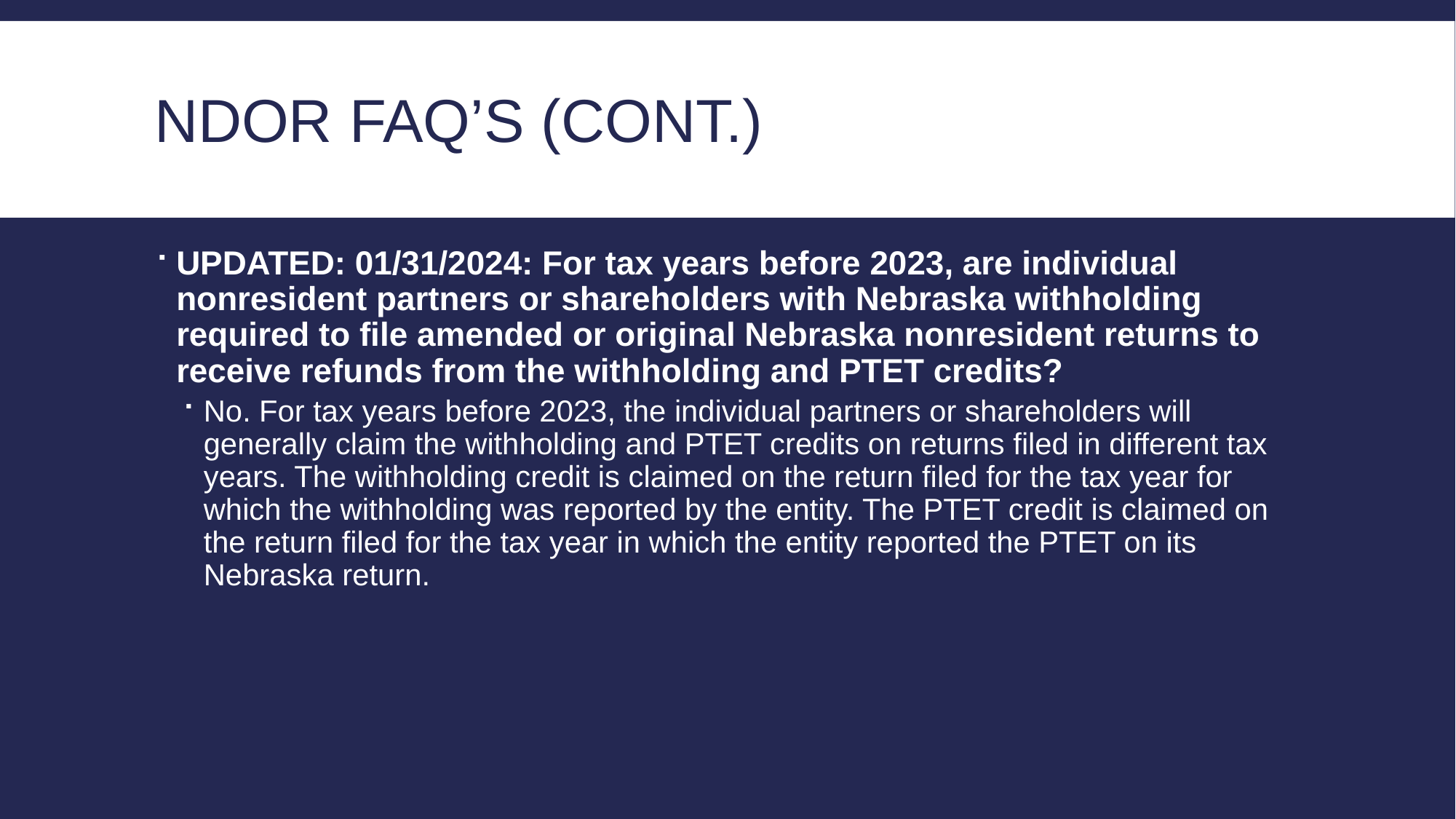

# NDOR Faq’s (Cont.)
UPDATED: 01/31/2024: For tax years before 2023, are individual nonresident partners or shareholders with Nebraska withholding required to file amended or original Nebraska nonresident returns to receive refunds from the withholding and PTET credits?
No. For tax years before 2023, the individual partners or shareholders will generally claim the withholding and PTET credits on returns filed in different tax years. The withholding credit is claimed on the return filed for the tax year for which the withholding was reported by the entity. The PTET credit is claimed on the return filed for the tax year in which the entity reported the PTET on its Nebraska return.